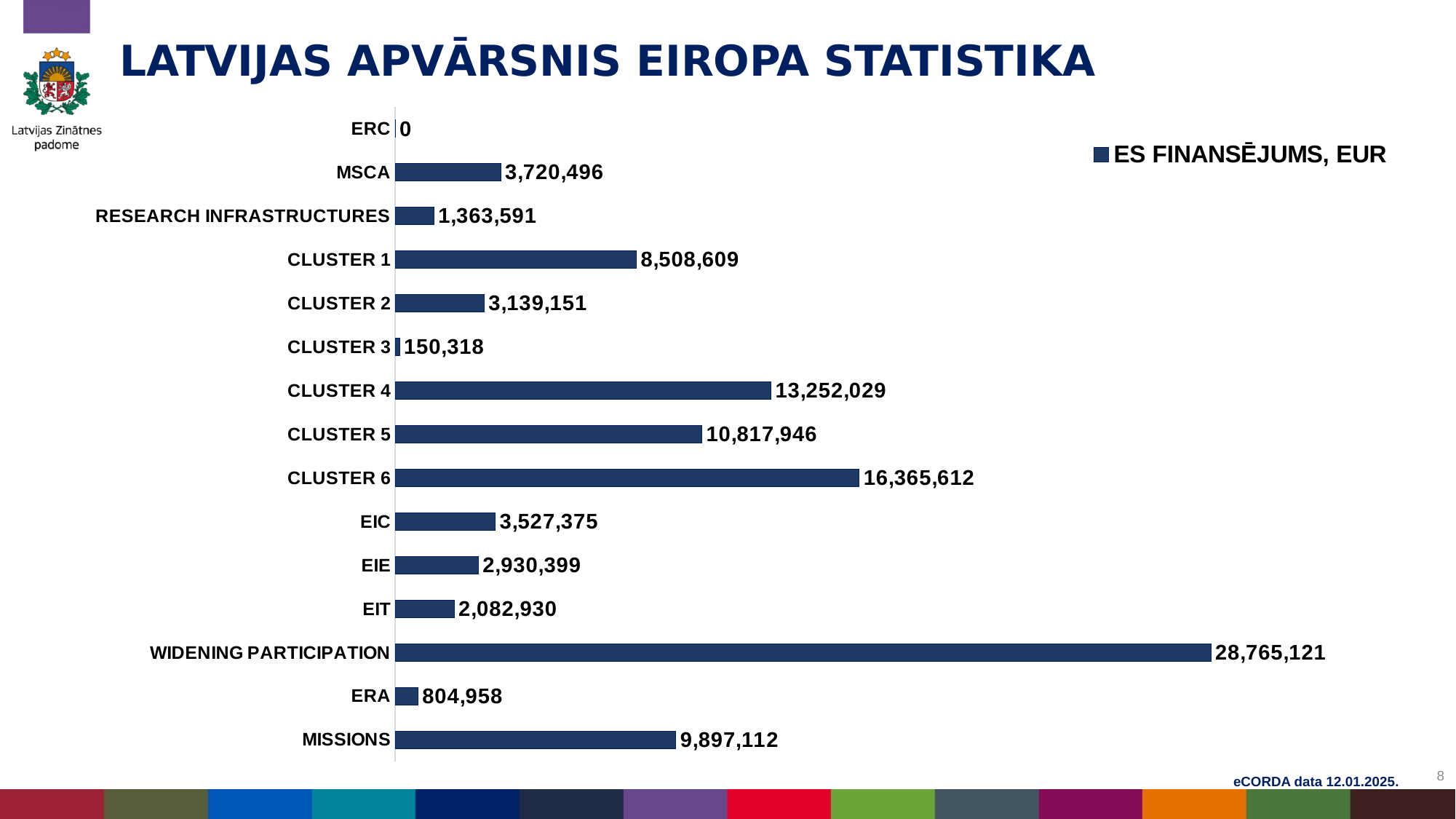

# LATVIJAS APVĀRSNIS EIROPA STATISTIKA

### Chart

| Category | ES FINANSĒJUMS, EUR |
|---|---|
| MISSIONS | 9897112.0 |
| ERA | 804957.5 |
| WIDENING PARTICIPATION | 28765120.95 |
| EIT | 2082929.88 |
| EIE | 2930399.49 |
| EIC | 3527375.0 |
| CLUSTER 6 | 16365612.25 |
| CLUSTER 5 | 10817946.18 |
| CLUSTER 4 | 13252029.47 |
| CLUSTER 3 | 150317.5 |
| CLUSTER 2 | 3139150.75 |
| CLUSTER 1 | 8508609.05 |
| RESEARCH INFRASTRUCTURES | 1363590.75 |
| MSCA | 3720496.4 |
| ERC | 0.0 |
8
eCORDA data 12.01.2025.